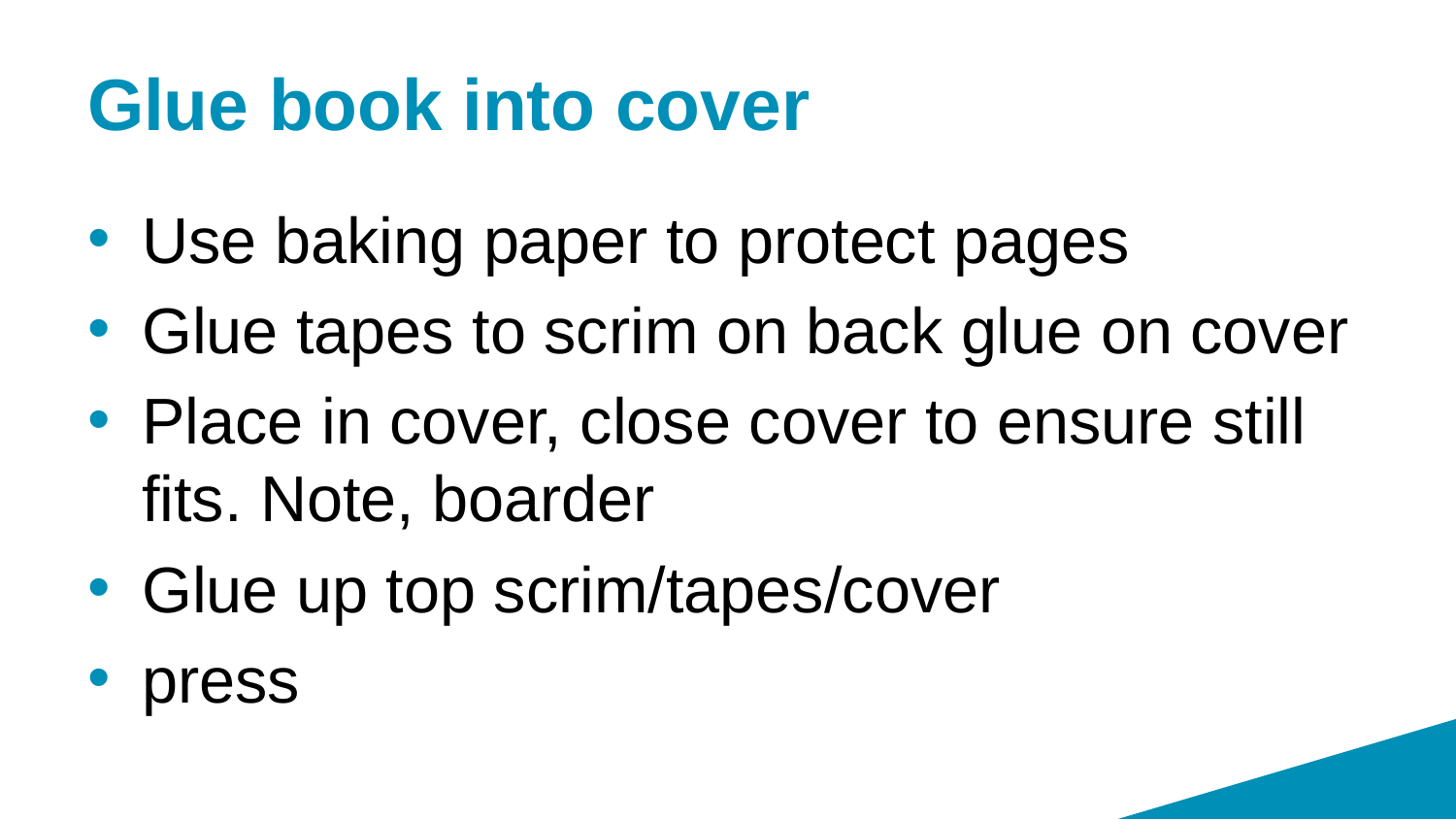

# Glue book into cover
Use baking paper to protect pages
Glue tapes to scrim on back glue on cover
Place in cover, close cover to ensure still fits. Note, boarder
Glue up top scrim/tapes/cover
press